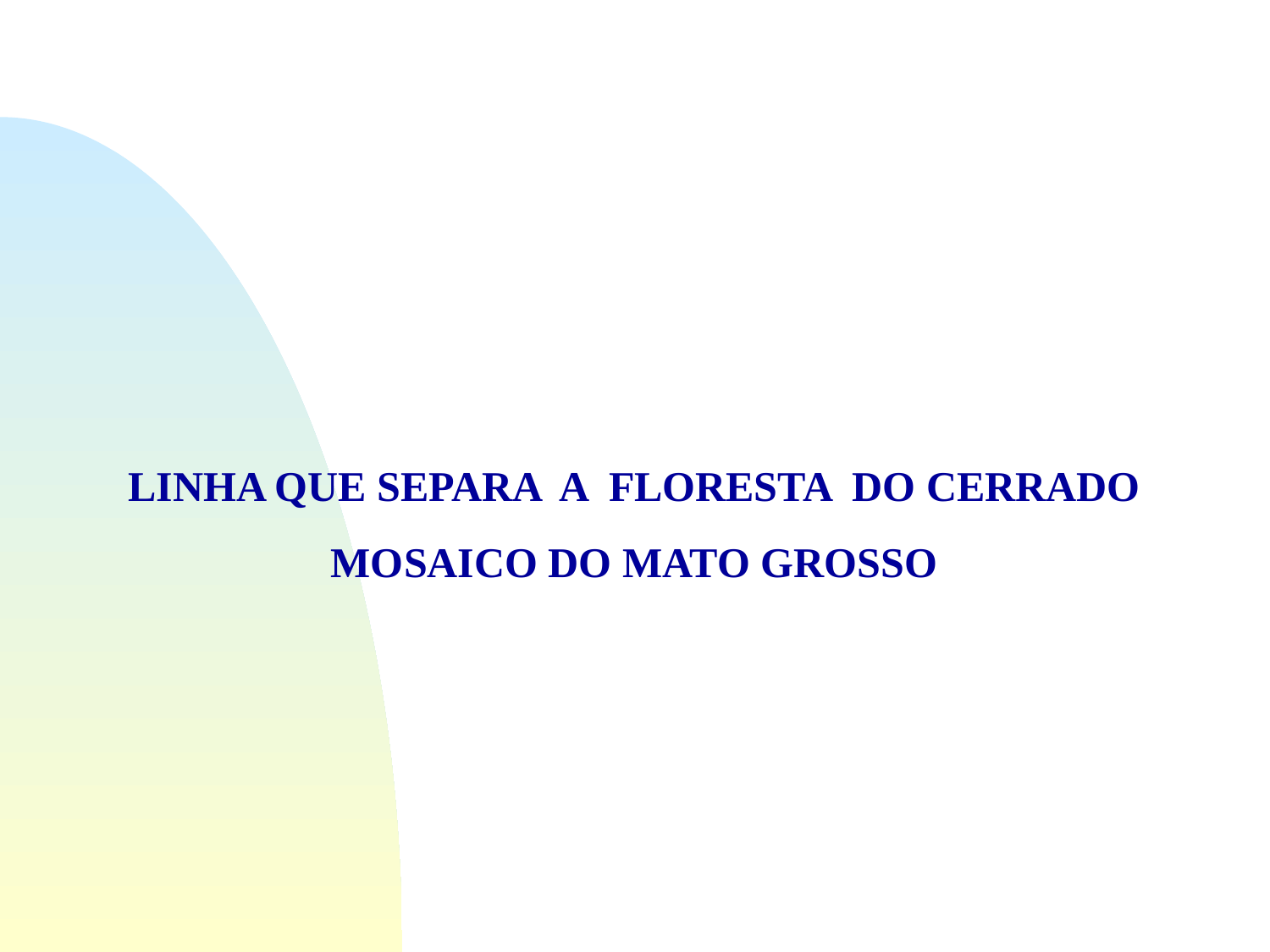

LINHA QUE SEPARA  A  FLORESTA  DO CERRADO
MOSAICO DO MATO GROSSO